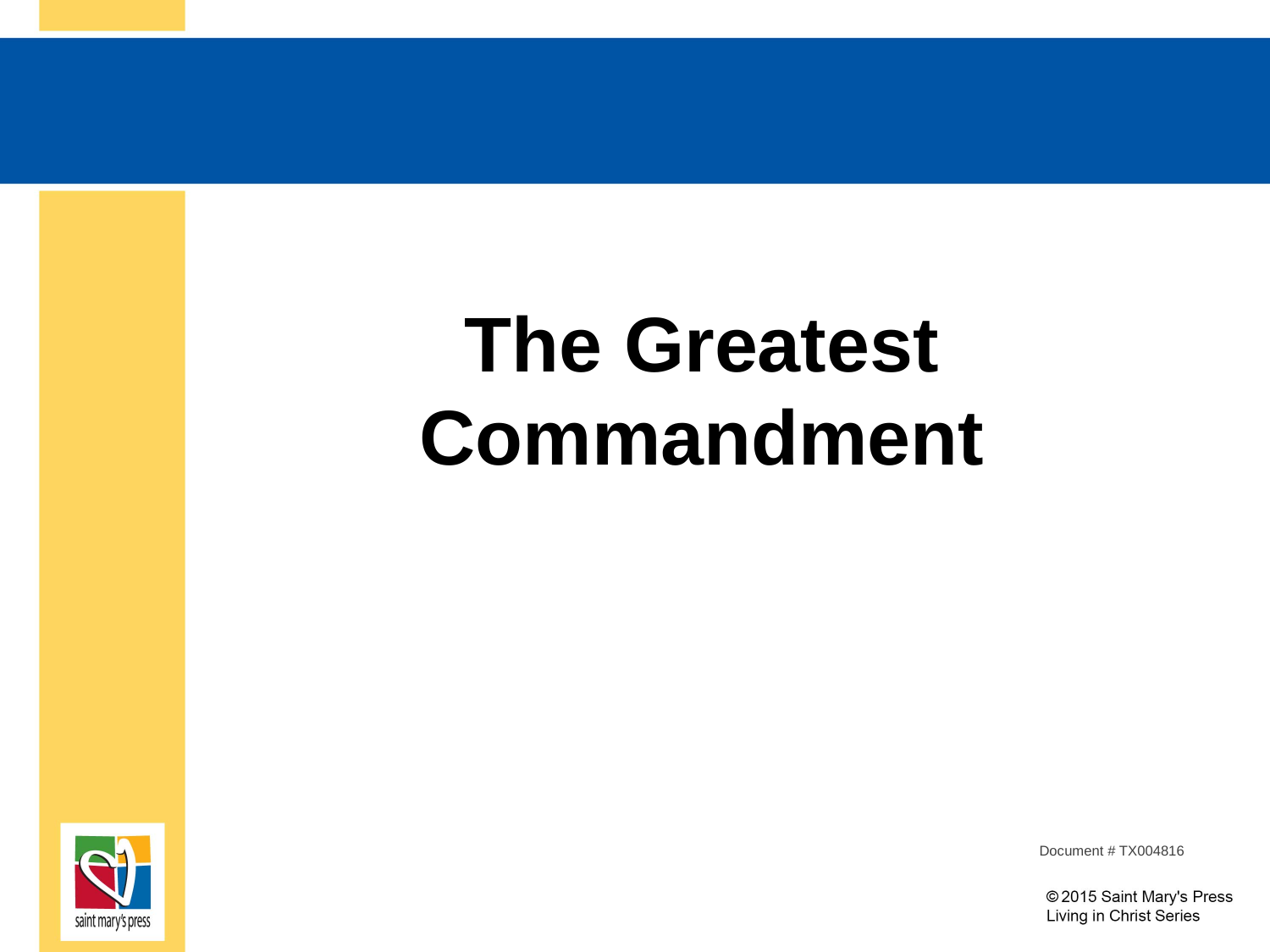

# The Greatest Commandment
Document # TX004816